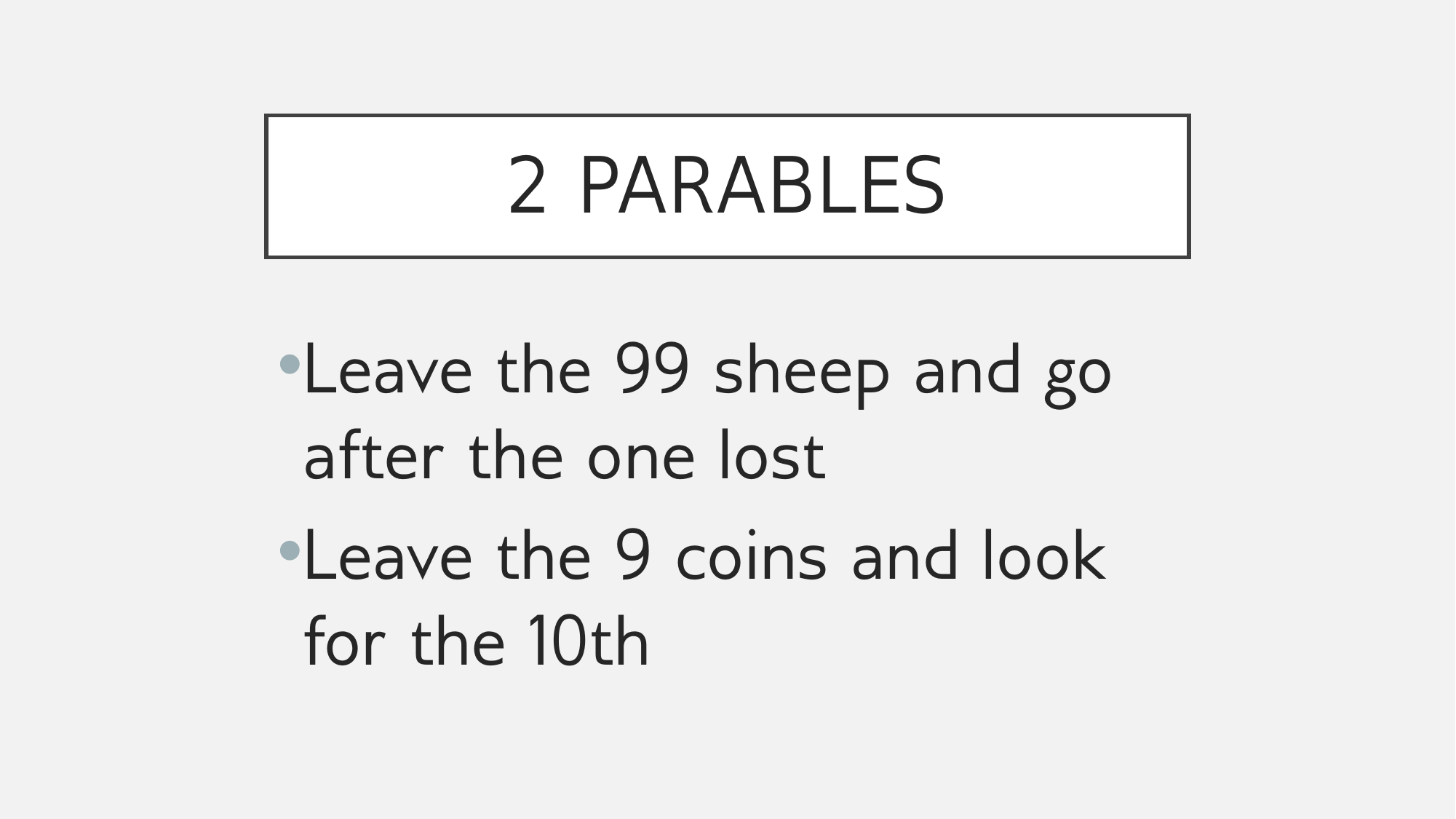

# 2 parables
Leave the 99 sheep and go after the one lost
Leave the 9 coins and look for the 10th